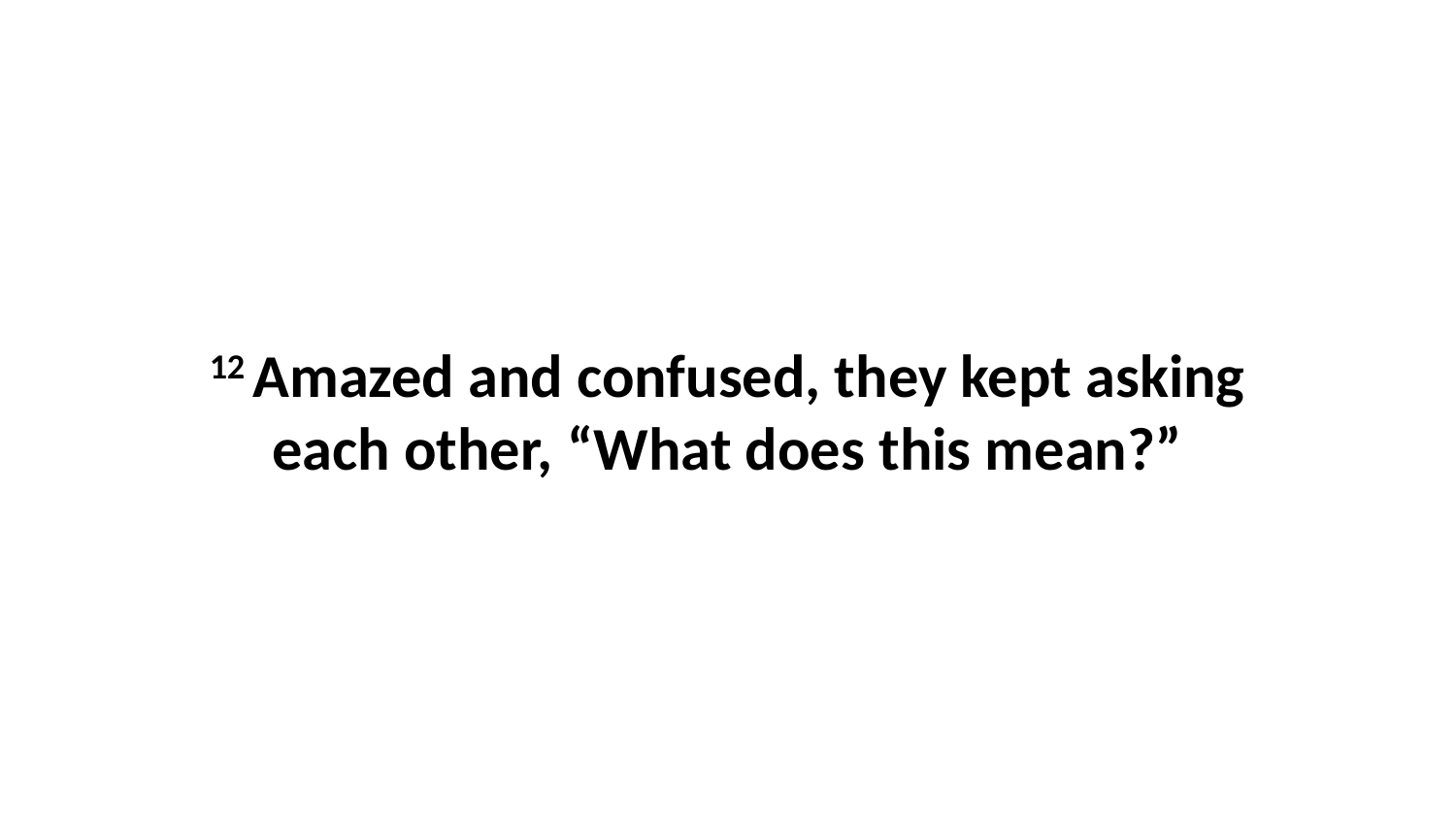

12 Amazed and confused, they kept asking each other, “What does this mean?”